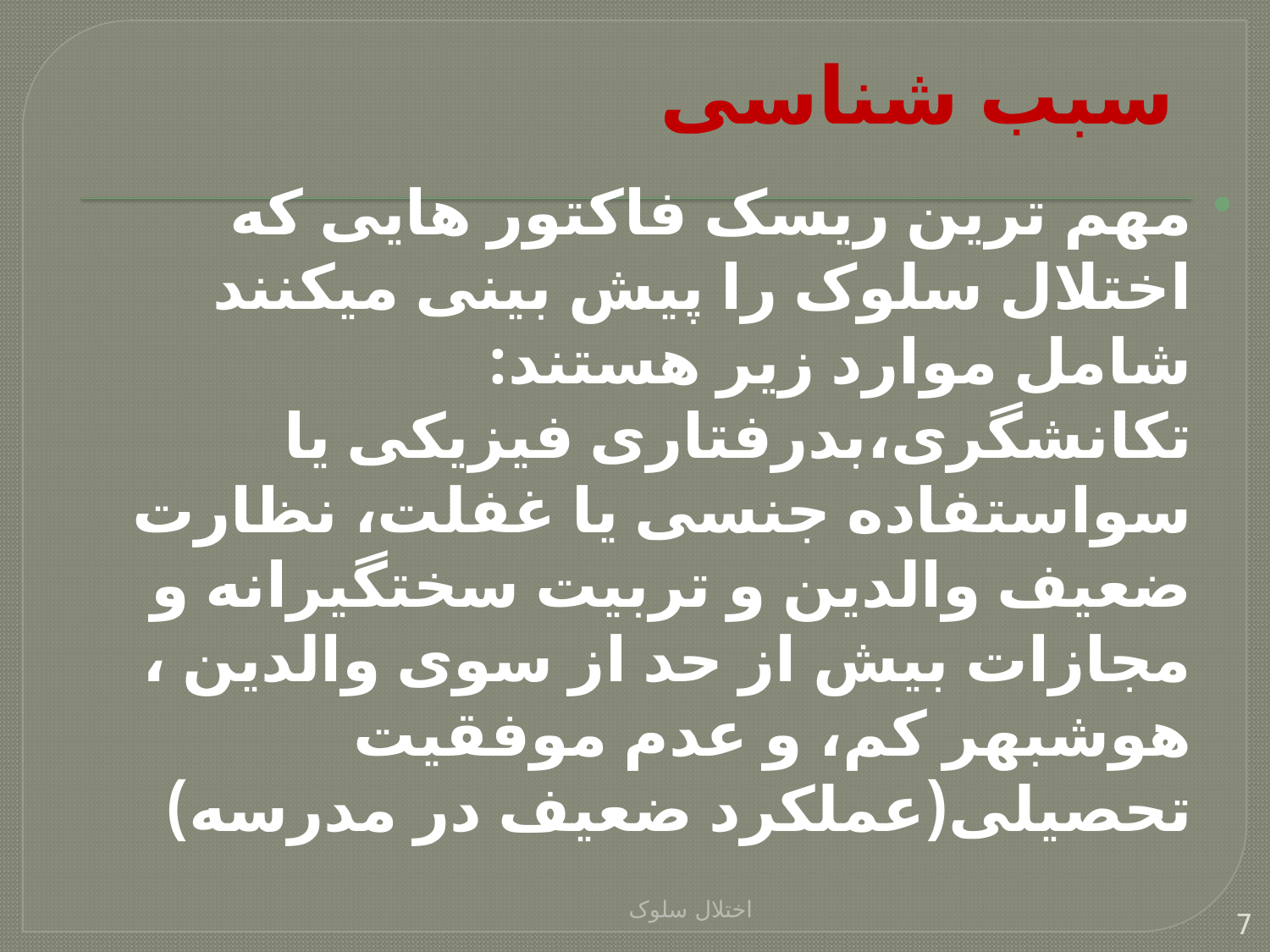

# سبب شناسی
مهم ترین ریسک فاکتور هایی که اختلال سلوک را پیش بینی میکنند شامل موارد زیر هستند: تکانشگری،بدرفتاری فیزیکی یا سواستفاده جنسی یا غفلت، نظارت ضعیف والدین و تربیت سختگیرانه و مجازات بیش از حد از سوی والدین ، هوشبهر کم، و عدم موفقیت تحصیلی(عملکرد ضعیف در مدرسه)
اختلال سلوک
7